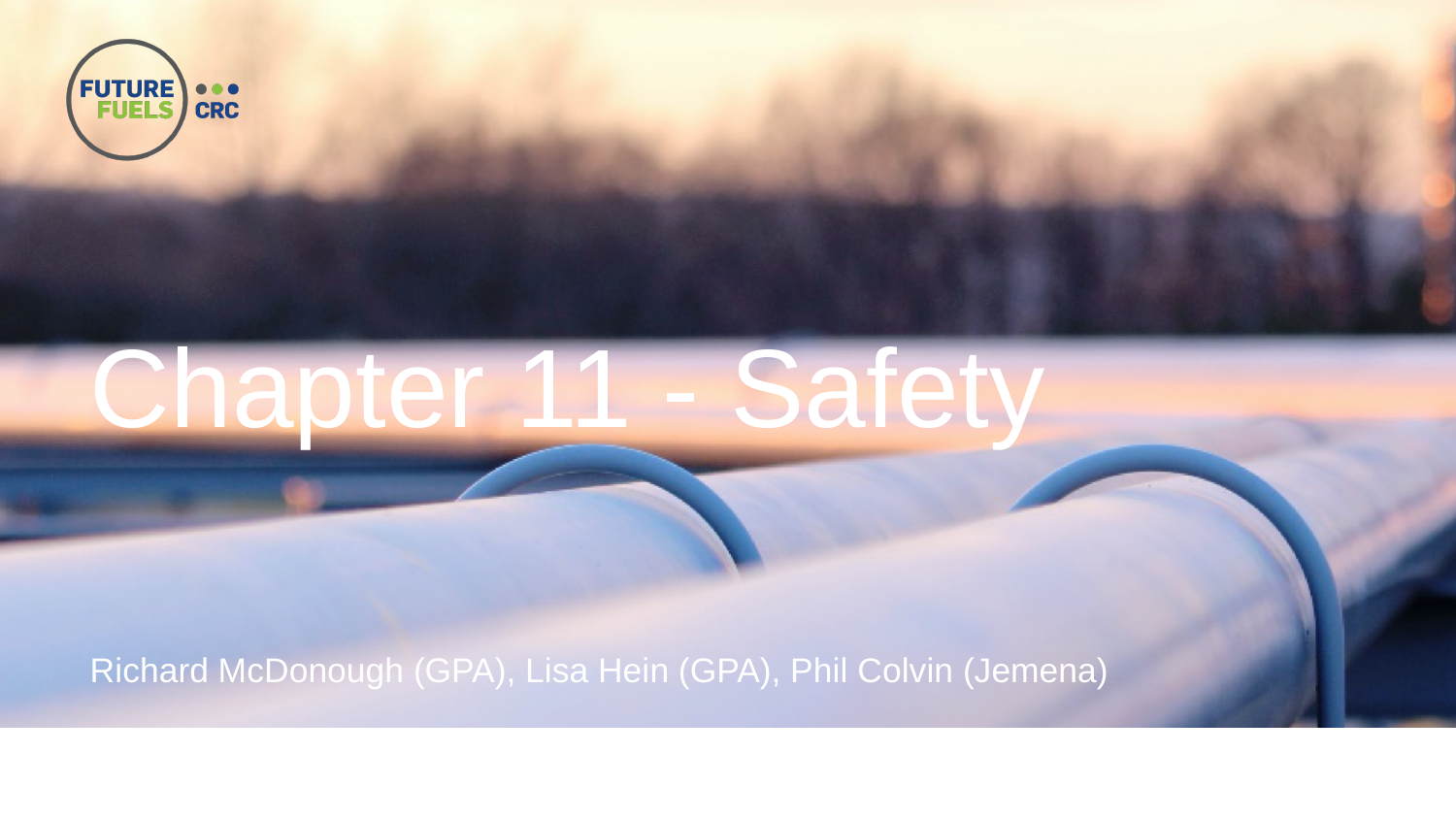

# Chapter 11 - Safety
Richard McDonough (GPA), Lisa Hein (GPA), Phil Colvin (Jemena)